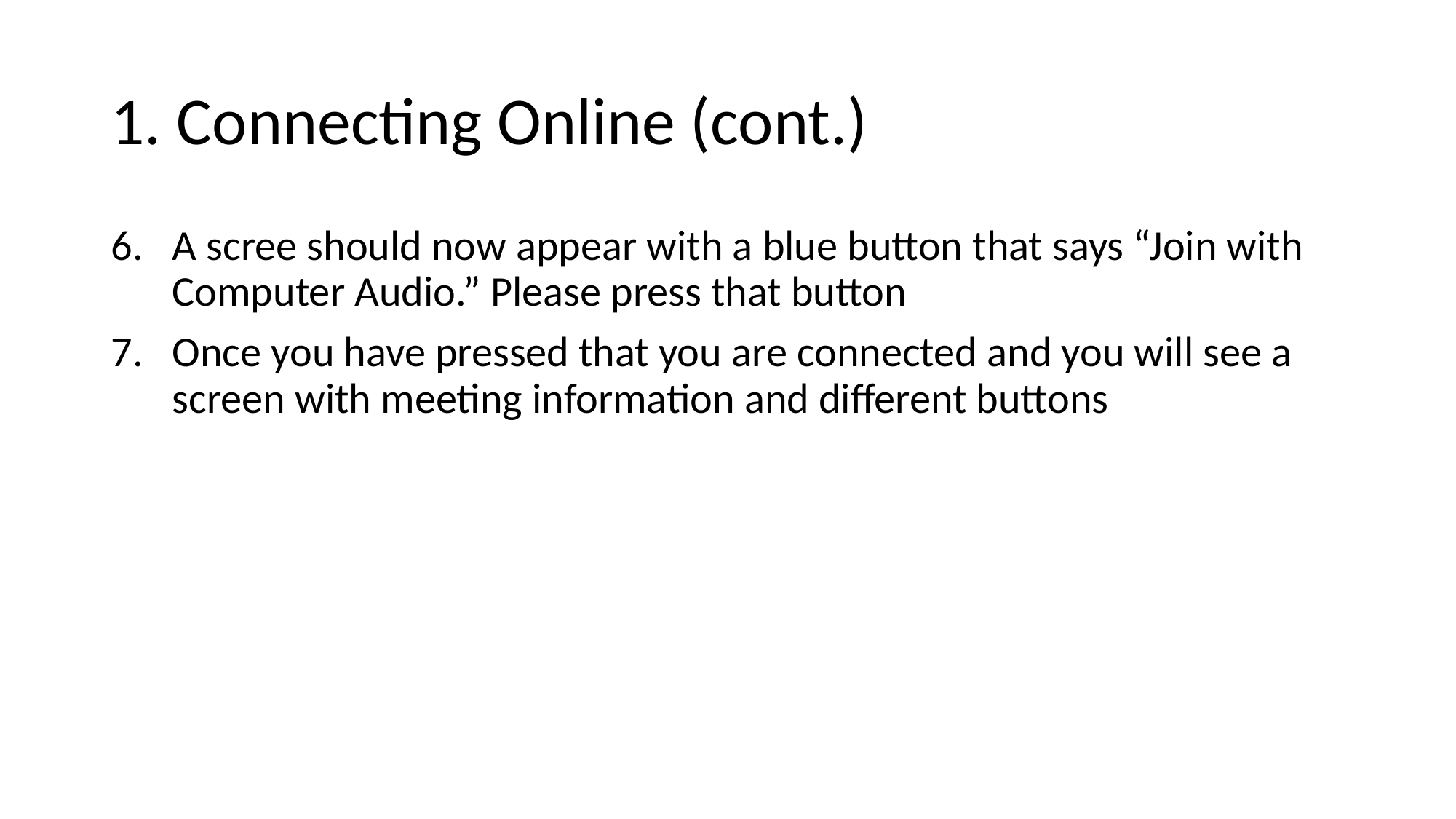

# 1. Connecting Online (cont.)
A scree should now appear with a blue button that says “Join with Computer Audio.” Please press that button
Once you have pressed that you are connected and you will see a screen with meeting information and different buttons